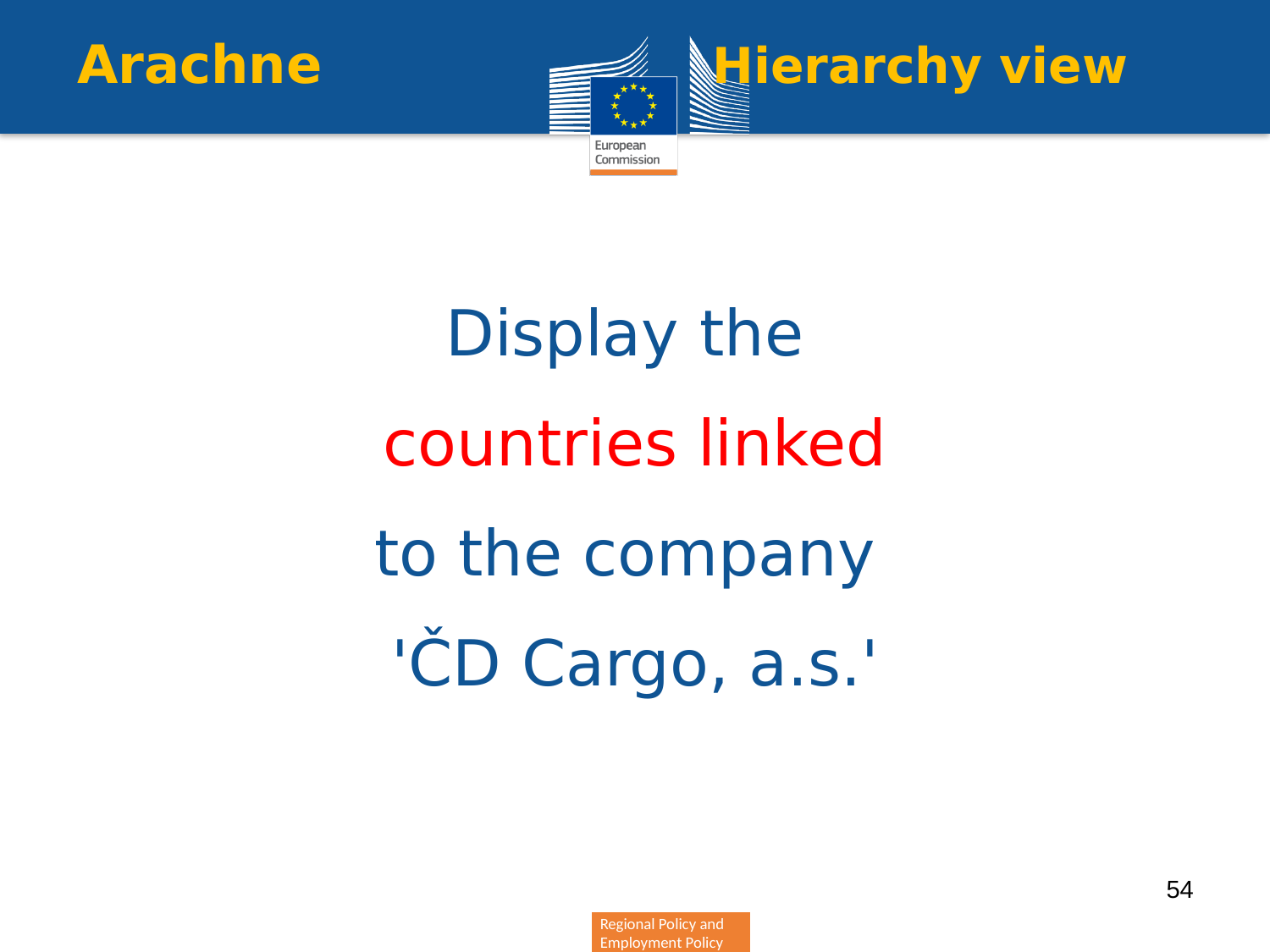

Arachne				Hierarchy view

Display the
countries linked
to the company
'ČD Cargo, a.s.'
54